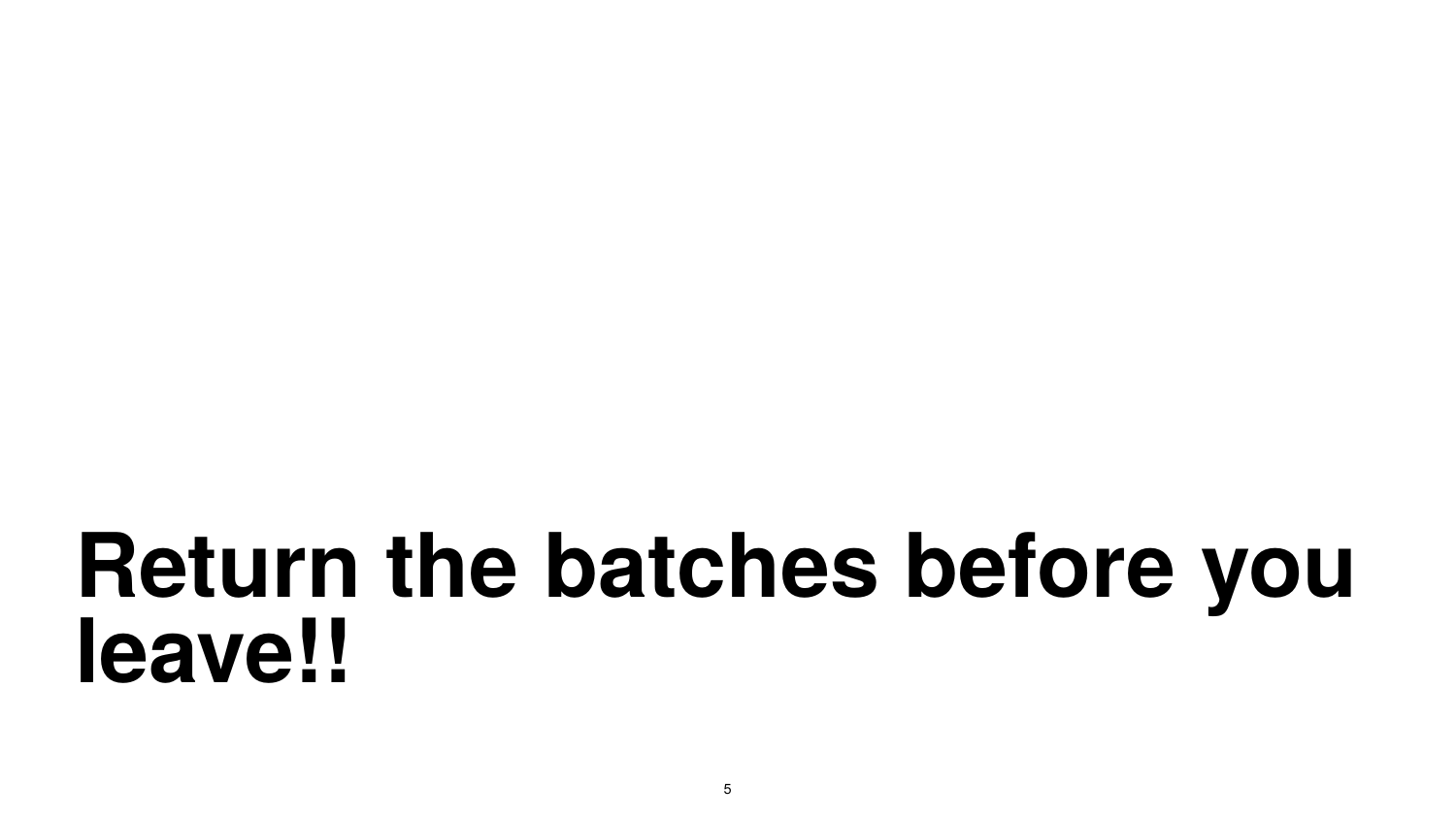

# Return the batches before you leave!!

5